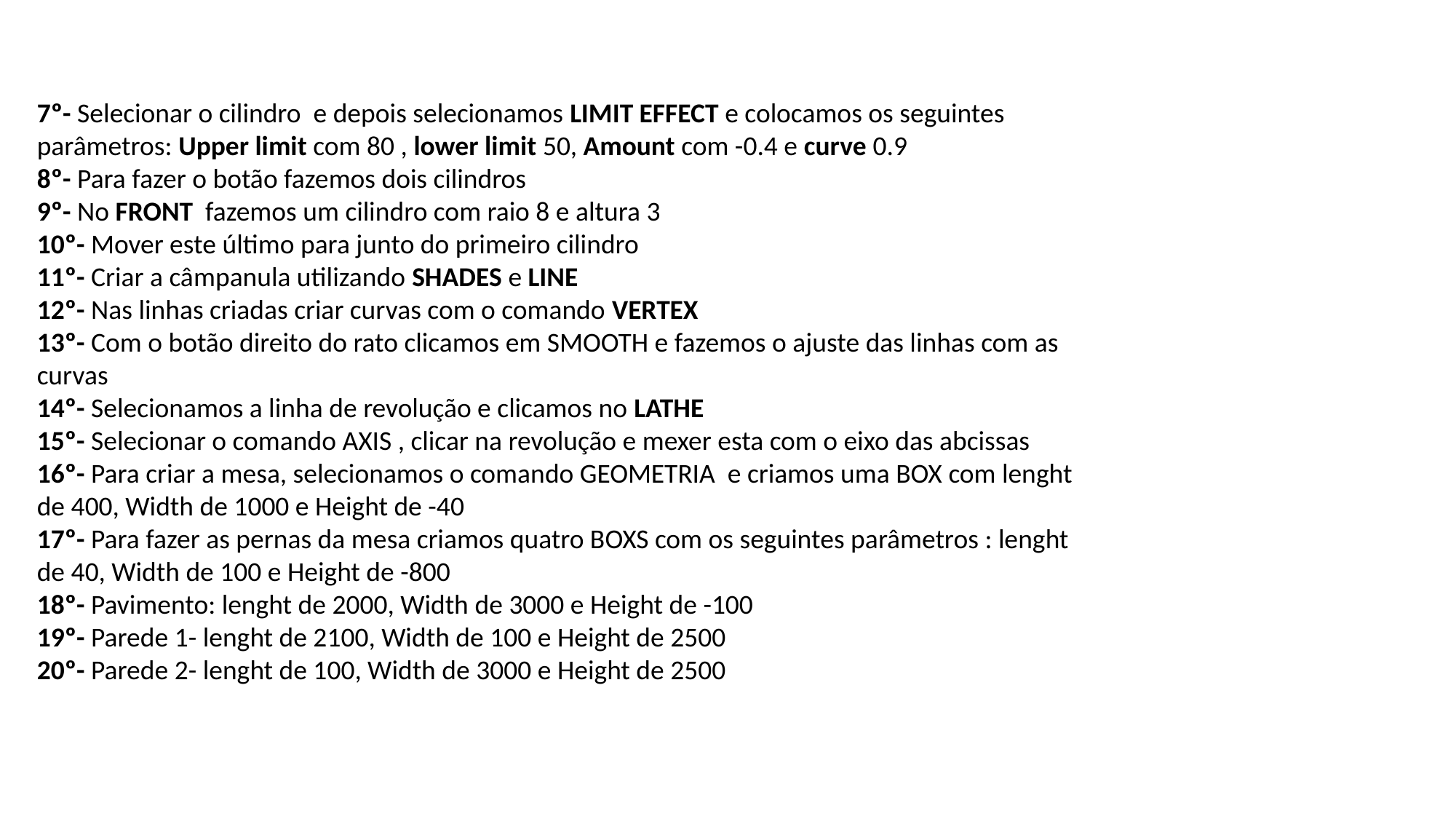

7º- Selecionar o cilindro  e depois selecionamos LIMIT EFFECT e colocamos os seguintes parâmetros: Upper limit com 80 , lower limit 50, Amount com -0.4 e curve 0.9
8º- Para fazer o botão fazemos dois cilindros
9º- No FRONT  fazemos um cilindro com raio 8 e altura 3
10º- Mover este último para junto do primeiro cilindro
11º- Criar a câmpanula utilizando SHADES e LINE
12º- Nas linhas criadas criar curvas com o comando VERTEX
13º- Com o botão direito do rato clicamos em SMOOTH e fazemos o ajuste das linhas com as curvas
14º- Selecionamos a linha de revolução e clicamos no LATHE
15º- Selecionar o comando AXIS , clicar na revolução e mexer esta com o eixo das abcissas
16º- Para criar a mesa, selecionamos o comando GEOMETRIA  e criamos uma BOX com lenght de 400, Width de 1000 e Height de -40
17º- Para fazer as pernas da mesa criamos quatro BOXS com os seguintes parâmetros : lenght de 40, Width de 100 e Height de -800
18º- Pavimento: lenght de 2000, Width de 3000 e Height de -100
19º- Parede 1- lenght de 2100, Width de 100 e Height de 2500
20º- Parede 2- lenght de 100, Width de 3000 e Height de 2500